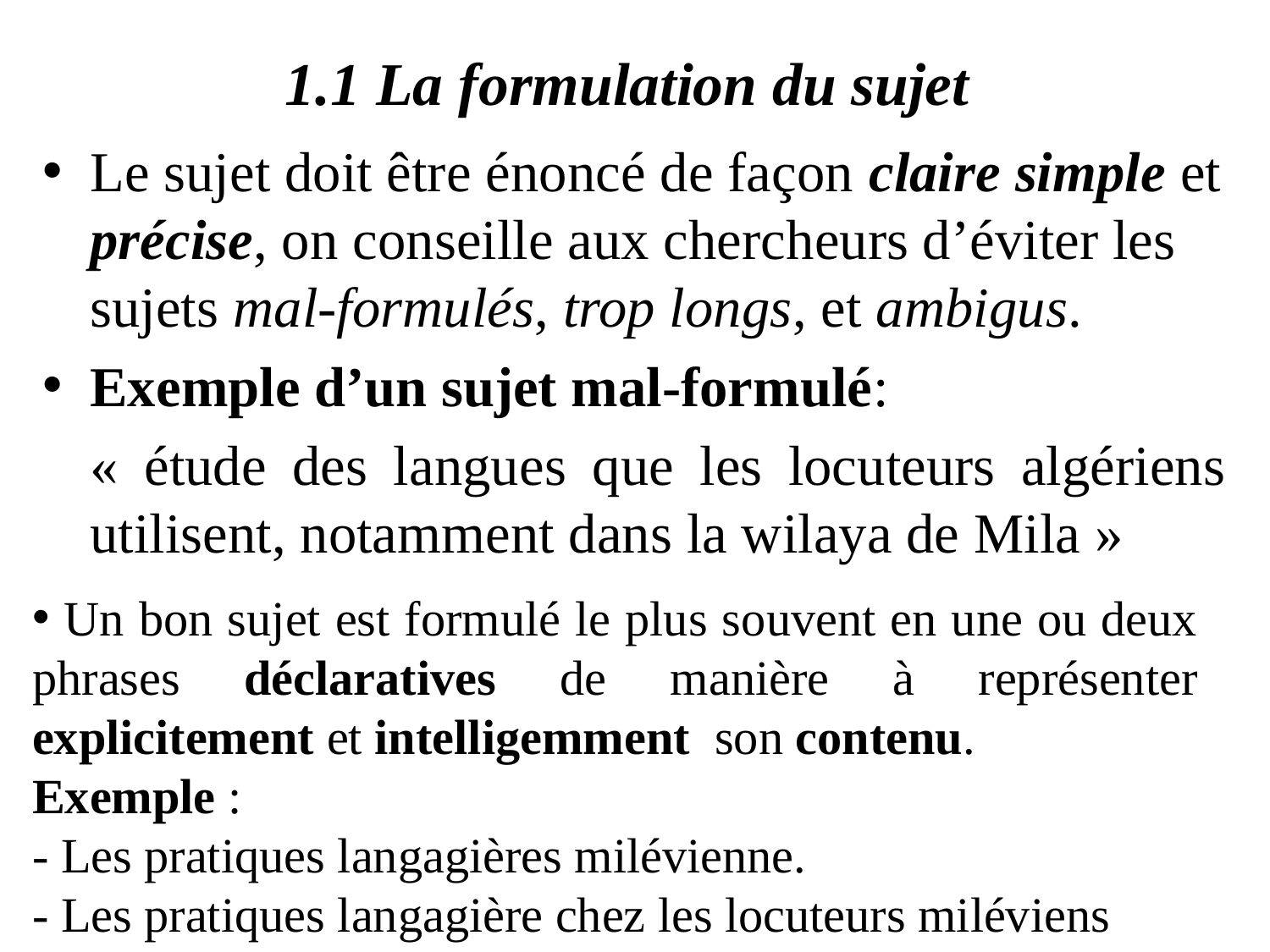

# 1.1 La formulation du sujet
Le sujet doit être énoncé de façon claire simple et précise, on conseille aux chercheurs d’éviter les sujets mal-formulés, trop longs, et ambigus.
Exemple d’un sujet mal-formulé:
	« étude des langues que les locuteurs algériens utilisent, notamment dans la wilaya de Mila »

 Un bon sujet est formulé le plus souvent en une ou deux phrases déclaratives de manière à représenter explicitement et intelligemment  son contenu.
Exemple :
- Les pratiques langagières milévienne.
- Les pratiques langagière chez les locuteurs miléviens